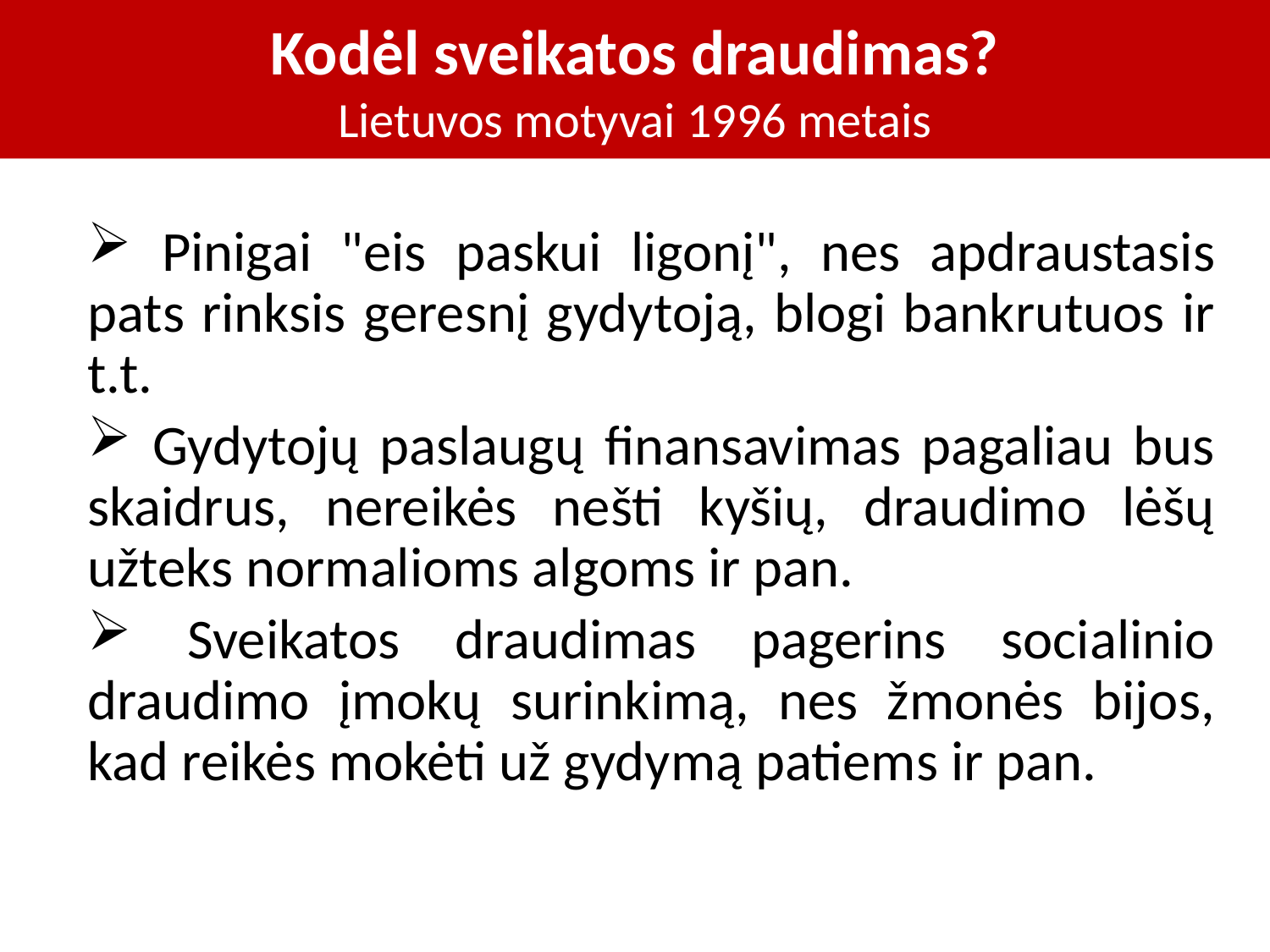

# Kodėl sveikatos draudimas? Lietuvos motyvai 1996 metais
 Pinigai "eis paskui ligonį", nes apdraustasis pats rinksis geresnį gydytoją, blogi bankrutuos ir t.t.
 Gydytojų paslaugų finansavimas pagaliau bus skaidrus, nereikės nešti kyšių, draudimo lėšų užteks normalioms algoms ir pan.
 Sveikatos draudimas pagerins socialinio draudimo įmokų surinkimą, nes žmonės bijos, kad reikės mokėti už gydymą patiems ir pan.